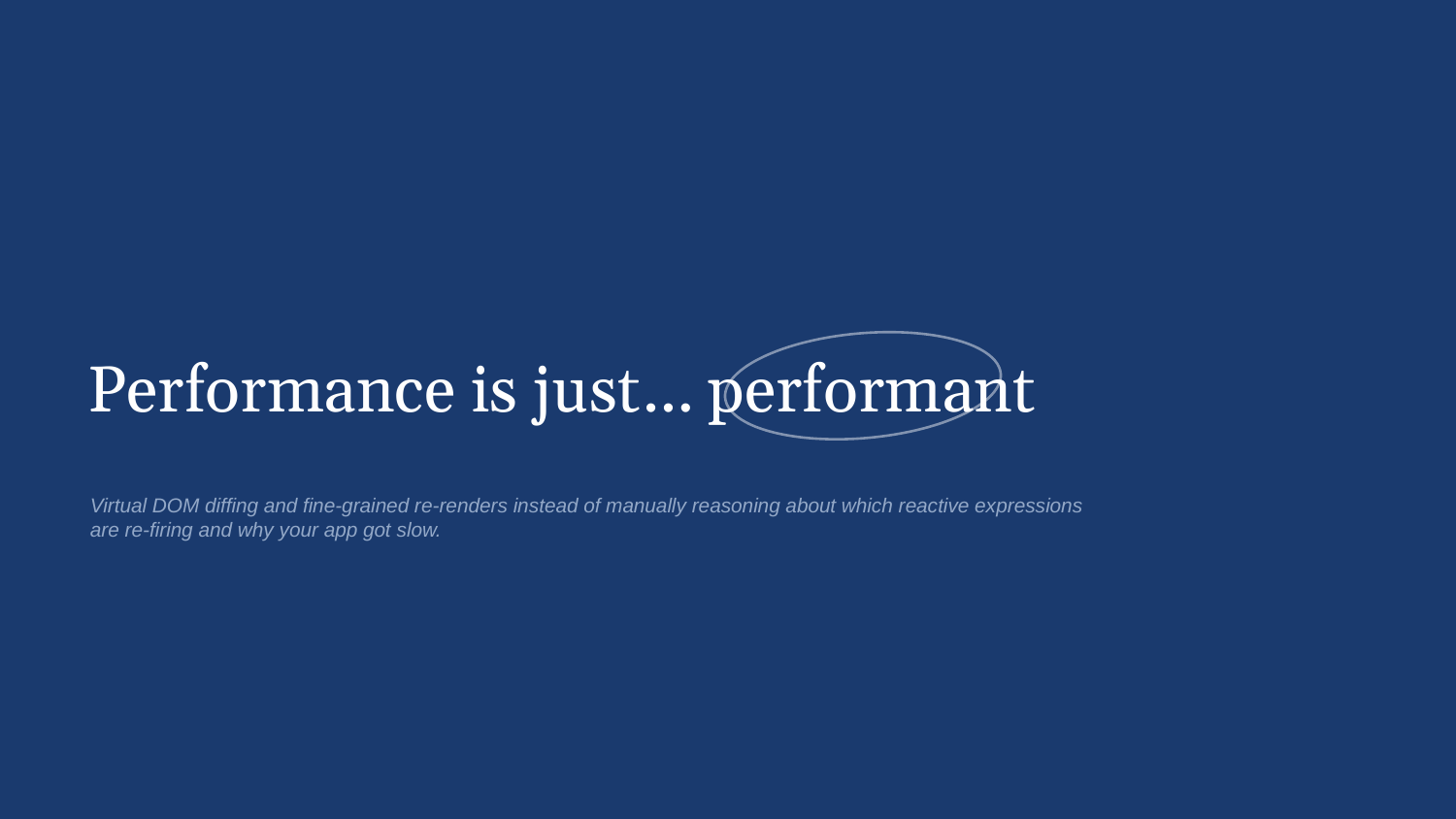

Performance is just… performant

Virtual DOM diffing and fine-grained re-renders instead of manually reasoning about which reactive expressions are re-firing and why your app got slow.